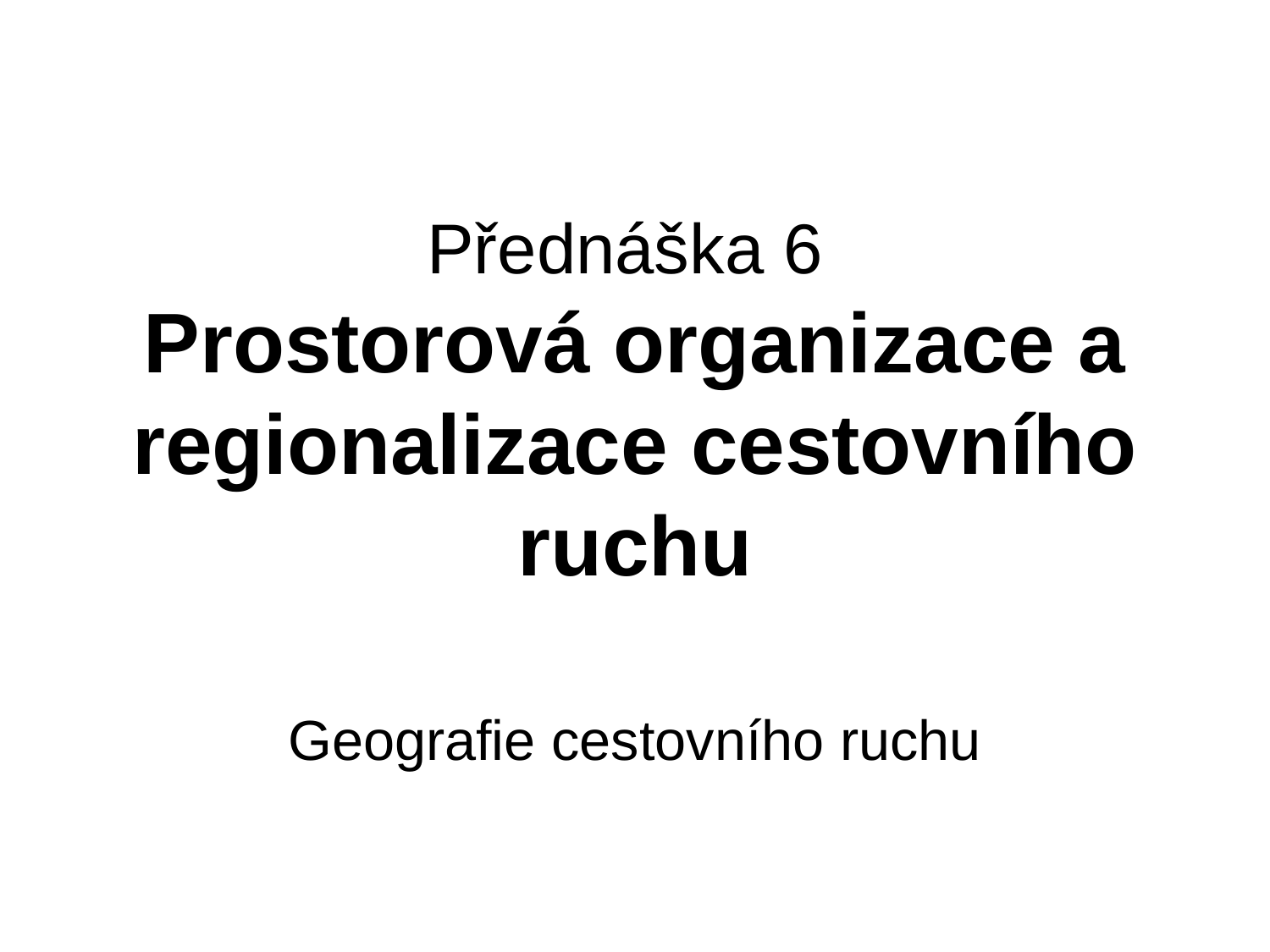

# Přednáška 6 Prostorová organizace a regionalizace cestovního ruchu

Geografie cestovního ruchu